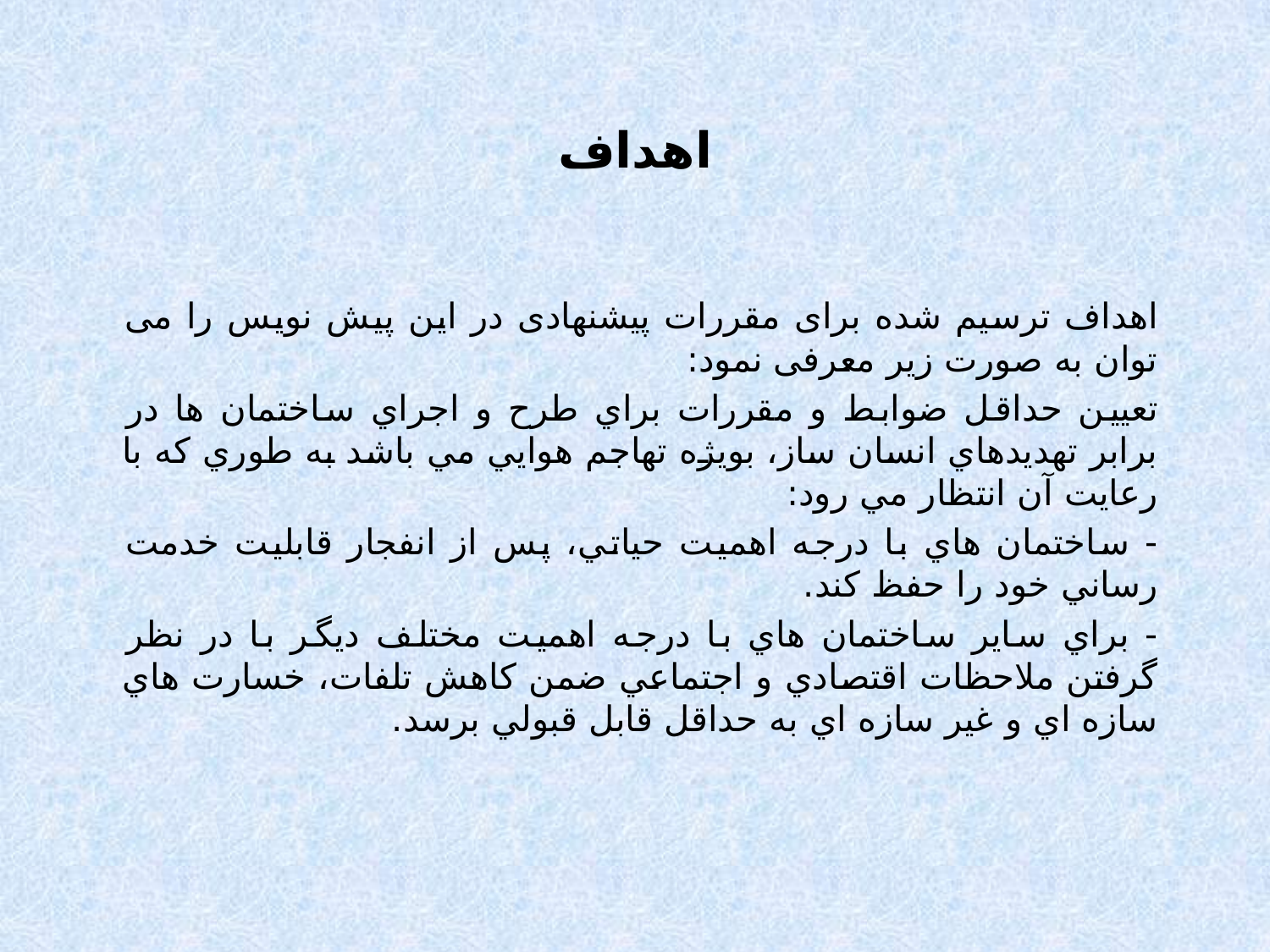

# اهداف
اهداف ترسیم شده برای مقررات پیشنهادی در این پیش نویس را می توان به صورت زیر معرفی نمود:
تعيين حداقل ضوابط و مقررات براي طرح و اجراي ساختمان ها در برابر تهديدهاي انسان ساز، بویژه تهاجم هوايي مي باشد به طوري كه با رعايت آن انتظار مي رود:
- ساختمان هاي با درجه اهميت حياتي، پس از انفجار قابليت خدمت رساني خود را حفظ كند.
- براي ساير ساختمان هاي با درجه اهميت مختلف ديگر با در نظر گرفتن ملاحظات اقتصادي و اجتماعي ضمن كاهش تلفات، خسارت هاي سازه اي و غير سازه اي به حداقل قابل قبولي برسد.